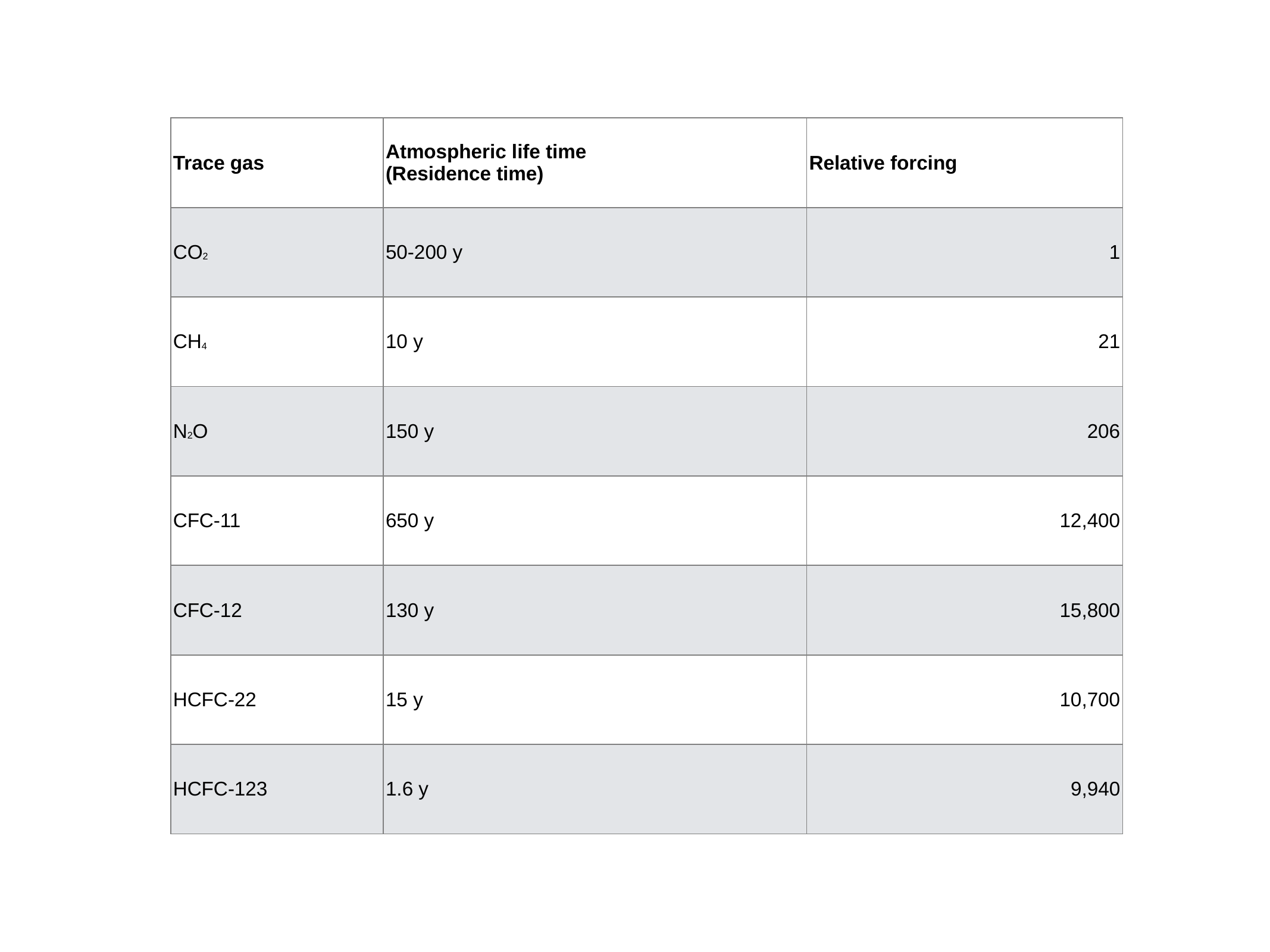

| Trace gas | Atmospheric life time (Residence time) | Relative forcing |
| --- | --- | --- |
| CO2 | 50-200 y | 1 |
| CH4 | 10 y | 21 |
| N2O | 150 y | 206 |
| CFC-11 | 650 y | 12,400 |
| CFC-12 | 130 y | 15,800 |
| HCFC-22 | 15 y | 10,700 |
| HCFC-123 | 1.6 y | 9,940 |
| Trace gas | Atmospheric life time (Residence time) | Relative forcing |
| --- | --- | --- |
| CO2 | 50-200 y | 1 |
| CH4 | 10 y | 21 |
| N2O | 150 y | 206 |
| CFC-11 | 650 y | 12,400 |
| CFC-12 | 130 y | 15,800 |
| HCFC-22 | 15 y | 10,700 |
| HCFC-123 | 1.6 y | 9,940 |
| Trace gas | Atmospheric life time (Residence time) | Relative forcing |
| --- | --- | --- |
| CO2 | 50-200 y | 1 |
| CH4 | 10 y | 21 |
| N2O | 150 y | 206 |
| CFC-11 | 650 y | 12,400 |
| CFC-12 | 130 y | 15,800 |
| HCFC-22 | 15 y | 10,700 |
| HCFC-123 | 1.6 y | 9,940 |